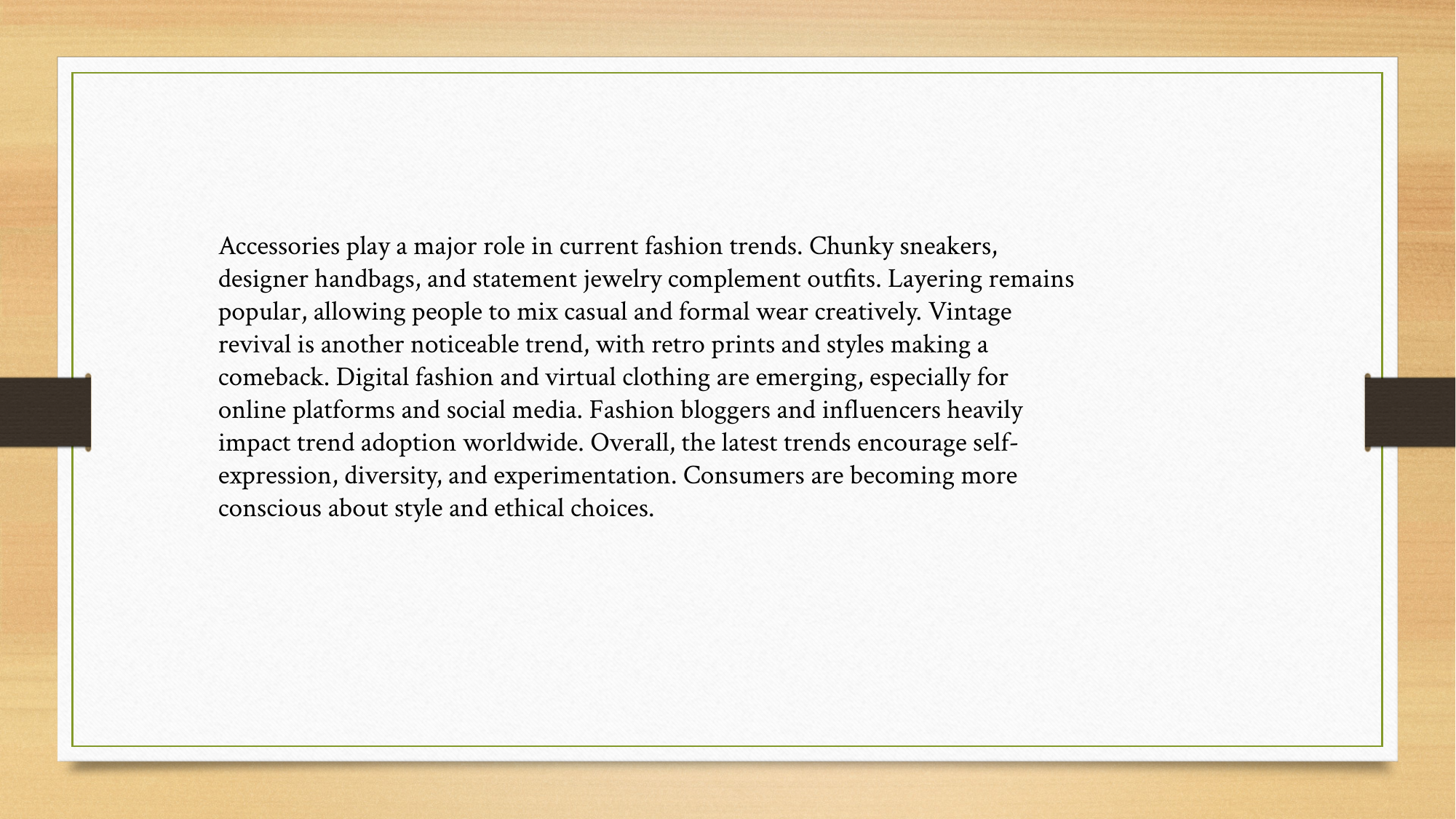

Accessories play a major role in current fashion trends. Chunky sneakers, designer handbags, and statement jewelry complement outfits. Layering remains popular, allowing people to mix casual and formal wear creatively. Vintage revival is another noticeable trend, with retro prints and styles making a comeback. Digital fashion and virtual clothing are emerging, especially for online platforms and social media. Fashion bloggers and influencers heavily impact trend adoption worldwide. Overall, the latest trends encourage self-expression, diversity, and experimentation. Consumers are becoming more conscious about style and ethical choices.